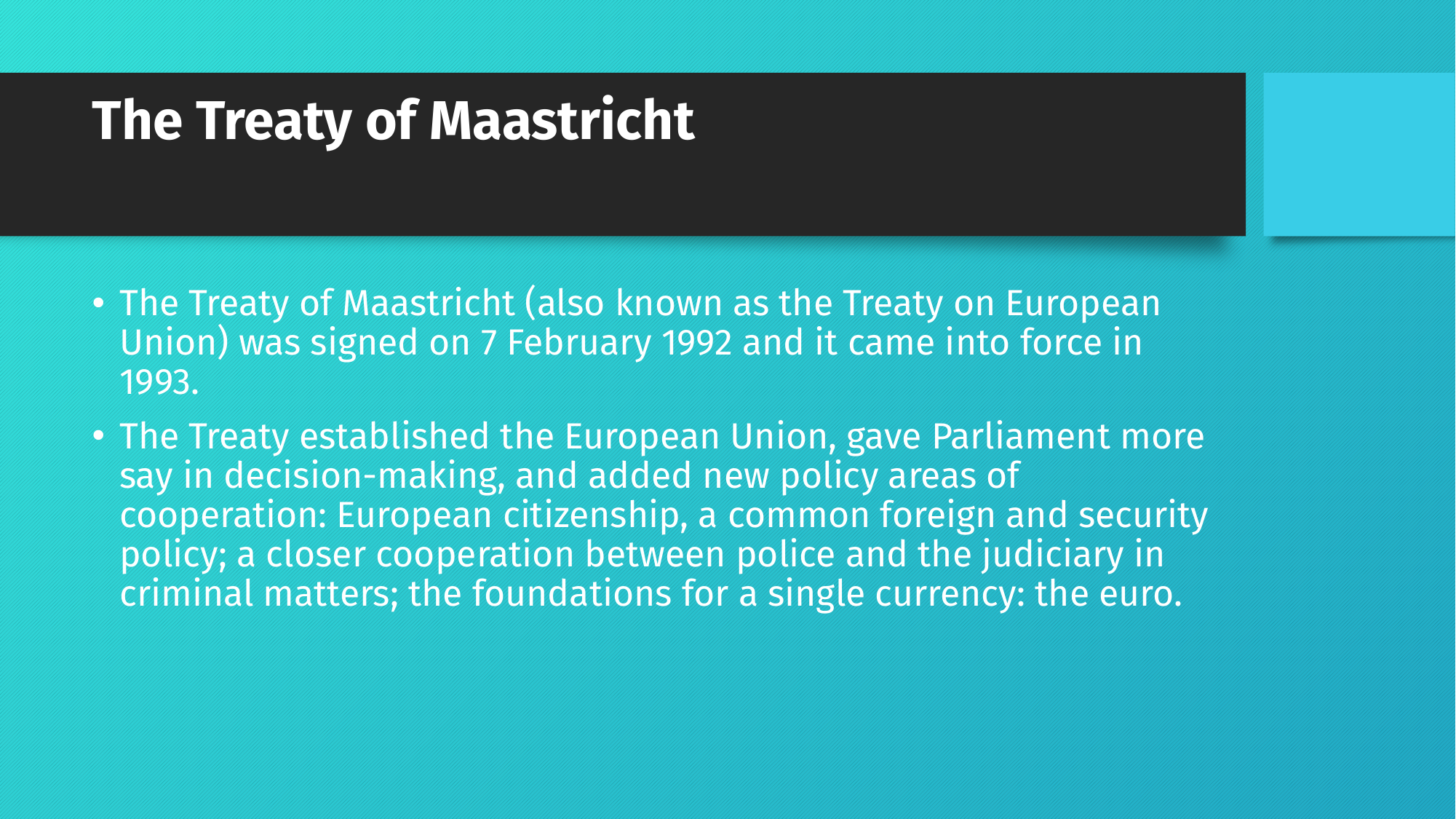

# The Treaty of Maastricht
The Treaty of Maastricht (also known as the Treaty on European Union) was signed on 7 February 1992 and it came into force in 1993.
The Treaty established the European Union, gave Parliament more say in decision-making, and added new policy areas of cooperation: European citizenship, a common foreign and security policy; a closer cooperation between police and the judiciary in criminal matters; the foundations for a single currency: the euro.